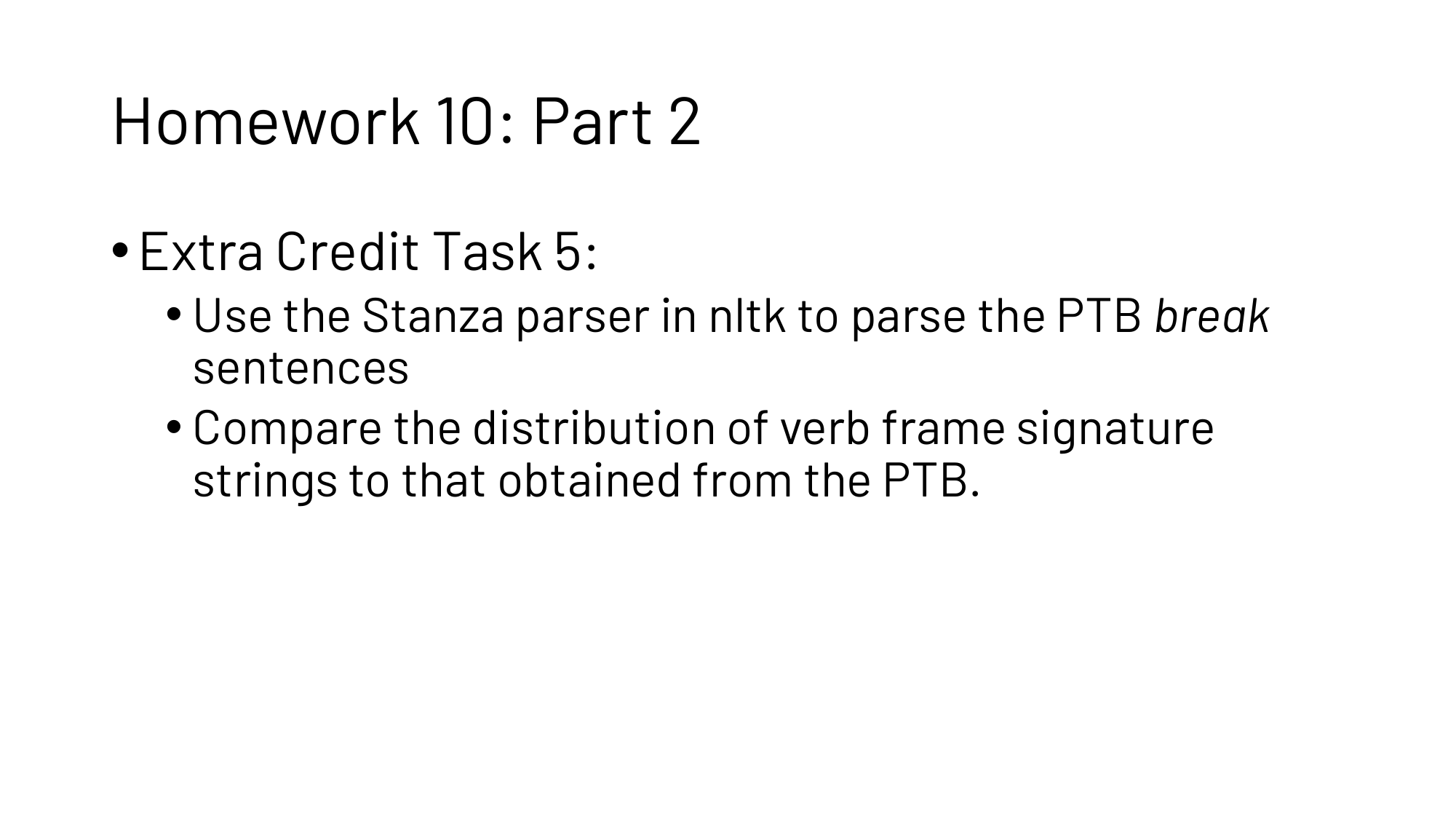

# Homework 10: Part 2
Extra Credit Task 5:
Use the Stanza parser in nltk to parse the PTB break sentences
Compare the distribution of verb frame signature strings to that obtained from the PTB.